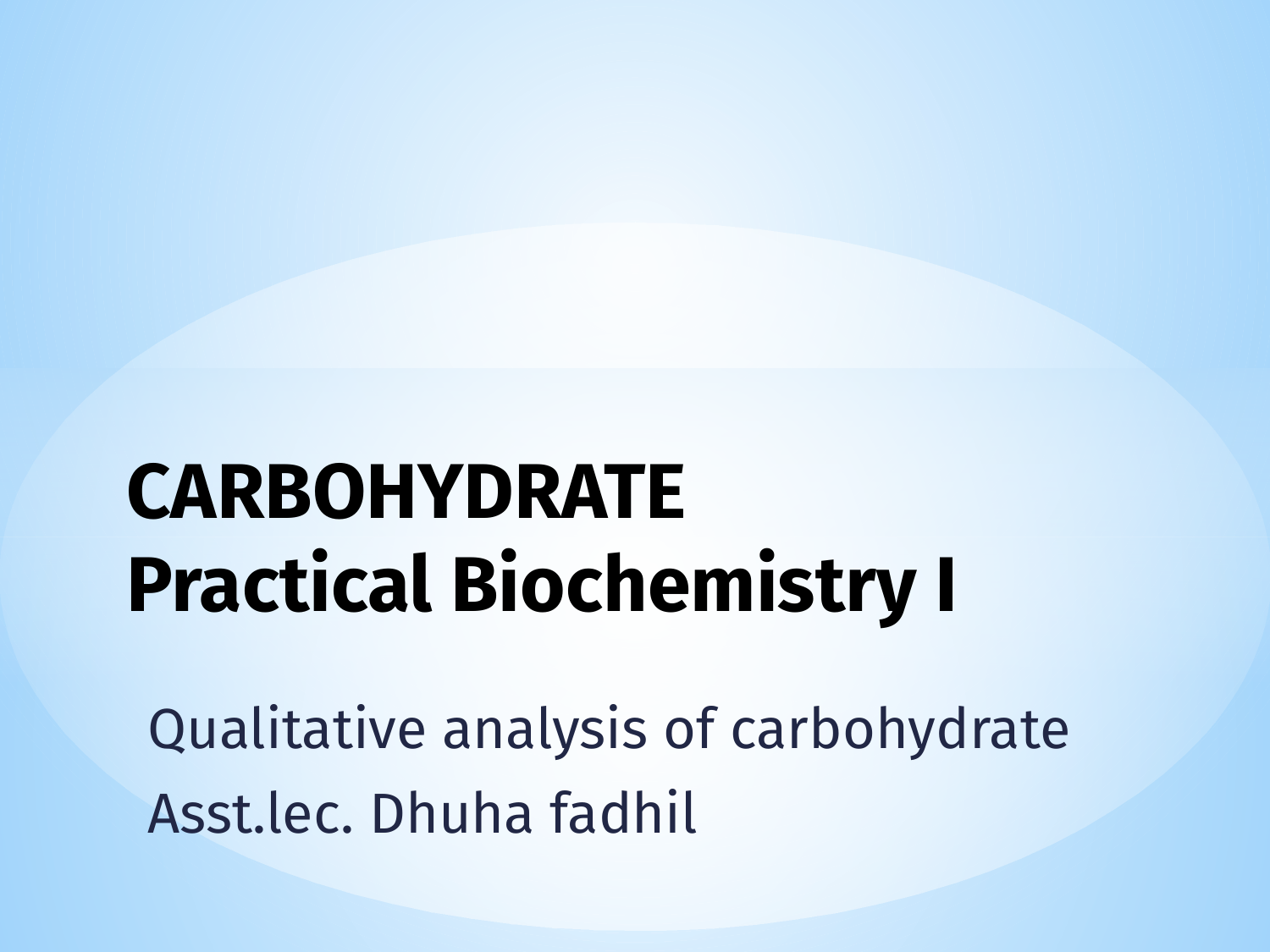

# CARBOHYDRATE Practical Biochemistry I
Qualitative analysis of carbohydrate
                     Asst.lec. Dhuha fadhil